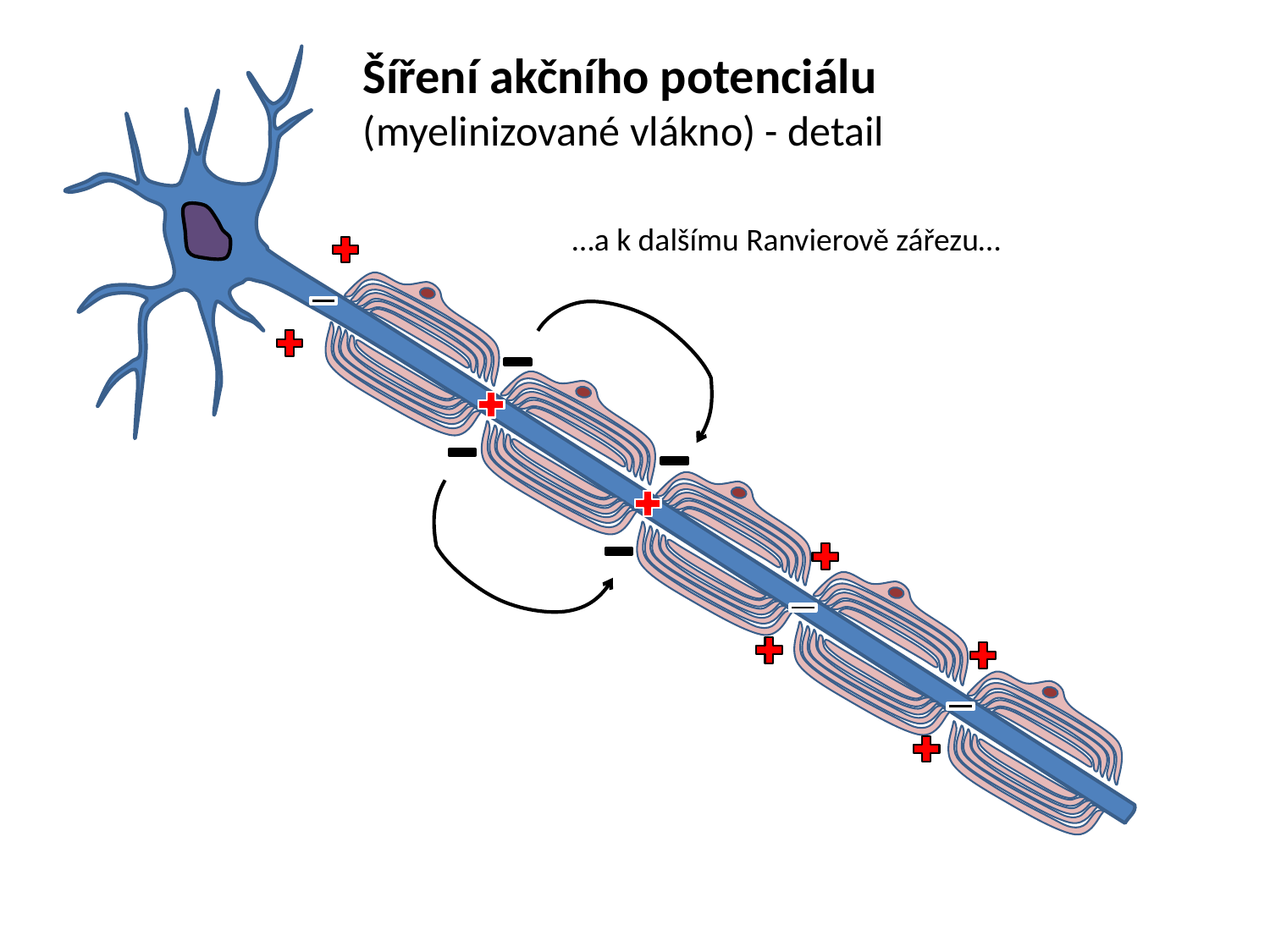

Šíření akčního potenciálu
(myelinizované vlákno) - detail

…a k dalšímu Ranvierově zářezu…